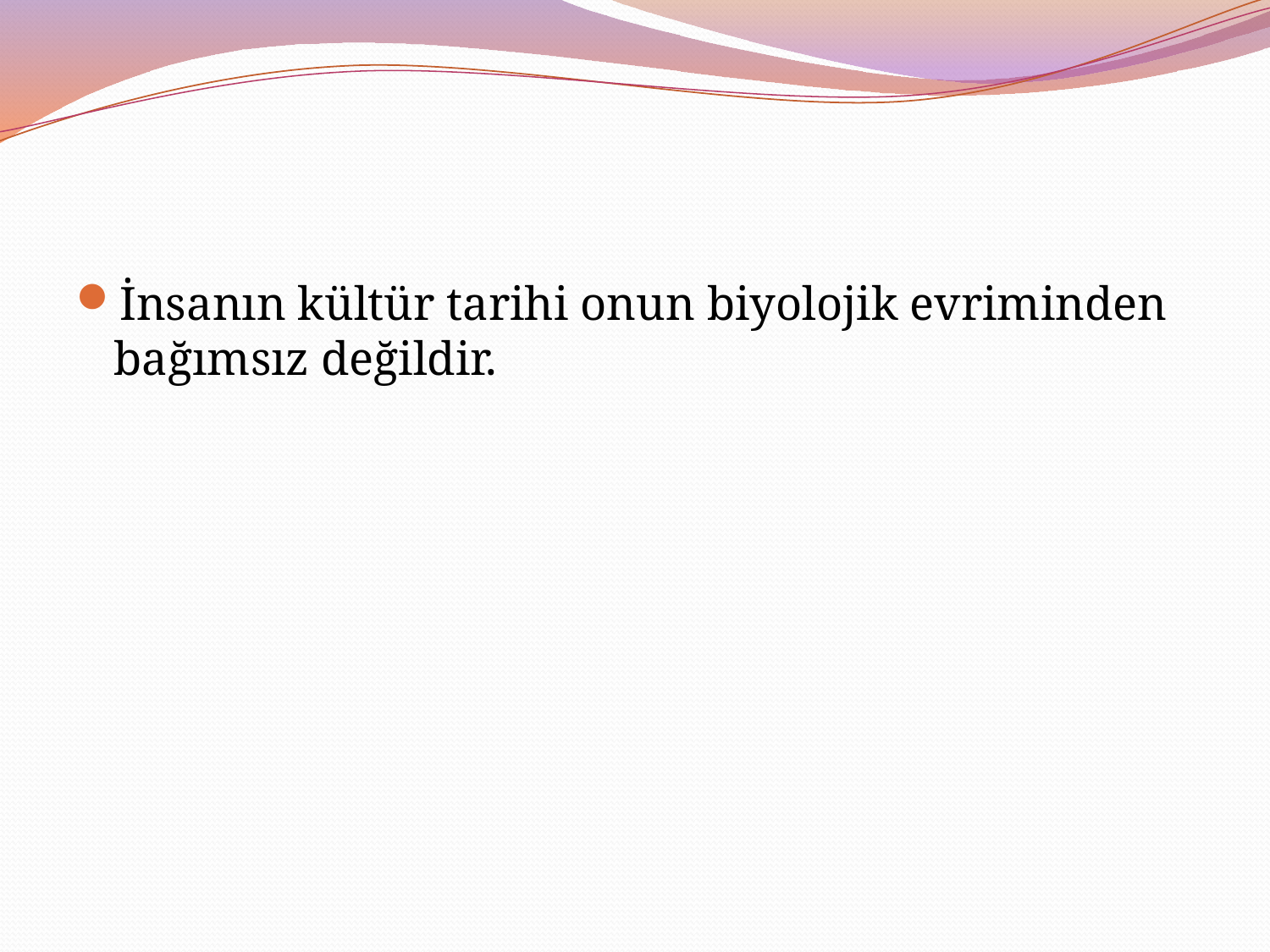

#
İnsanın kültür tarihi onun biyolojik evriminden bağımsız değildir.